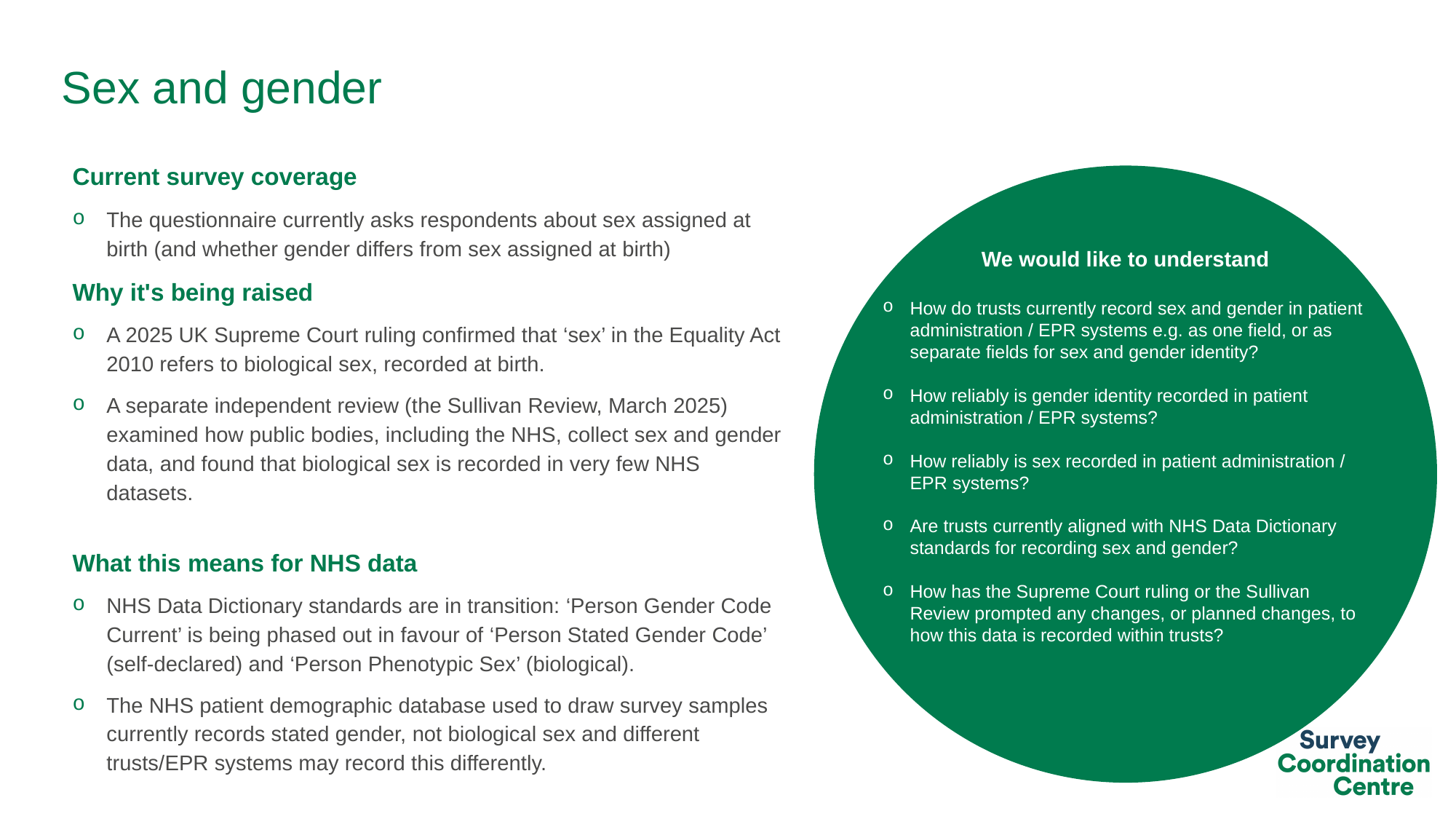

# Sex and gender
Current survey coverage
The questionnaire currently asks respondents about sex assigned at birth (and whether gender differs from sex assigned at birth)
Why it's being raised
A 2025 UK Supreme Court ruling confirmed that ‘sex’ in the Equality Act 2010 refers to biological sex, recorded at birth.
A separate independent review (the Sullivan Review, March 2025) examined how public bodies, including the NHS, collect sex and gender data, and found that biological sex is recorded in very few NHS datasets.

What this means for NHS data
NHS Data Dictionary standards are in transition: ‘Person Gender Code Current’ is being phased out in favour of ‘Person Stated Gender Code’ (self-declared) and ‘Person Phenotypic Sex’ (biological).
The NHS patient demographic database used to draw survey samples currently records stated gender, not biological sex and different trusts/EPR systems may record this differently.

We would like to understand

How do trusts currently record sex and gender in patient administration / EPR systems e.g. as one field, or as separate fields for sex and gender identity?

How reliably is gender identity recorded in patient administration / EPR systems?

How reliably is sex recorded in patient administration / EPR systems?

Are trusts currently aligned with NHS Data Dictionary standards for recording sex and gender?

How has the Supreme Court ruling or the Sullivan Review prompted any changes, or planned changes, to how this data is recorded within trusts?